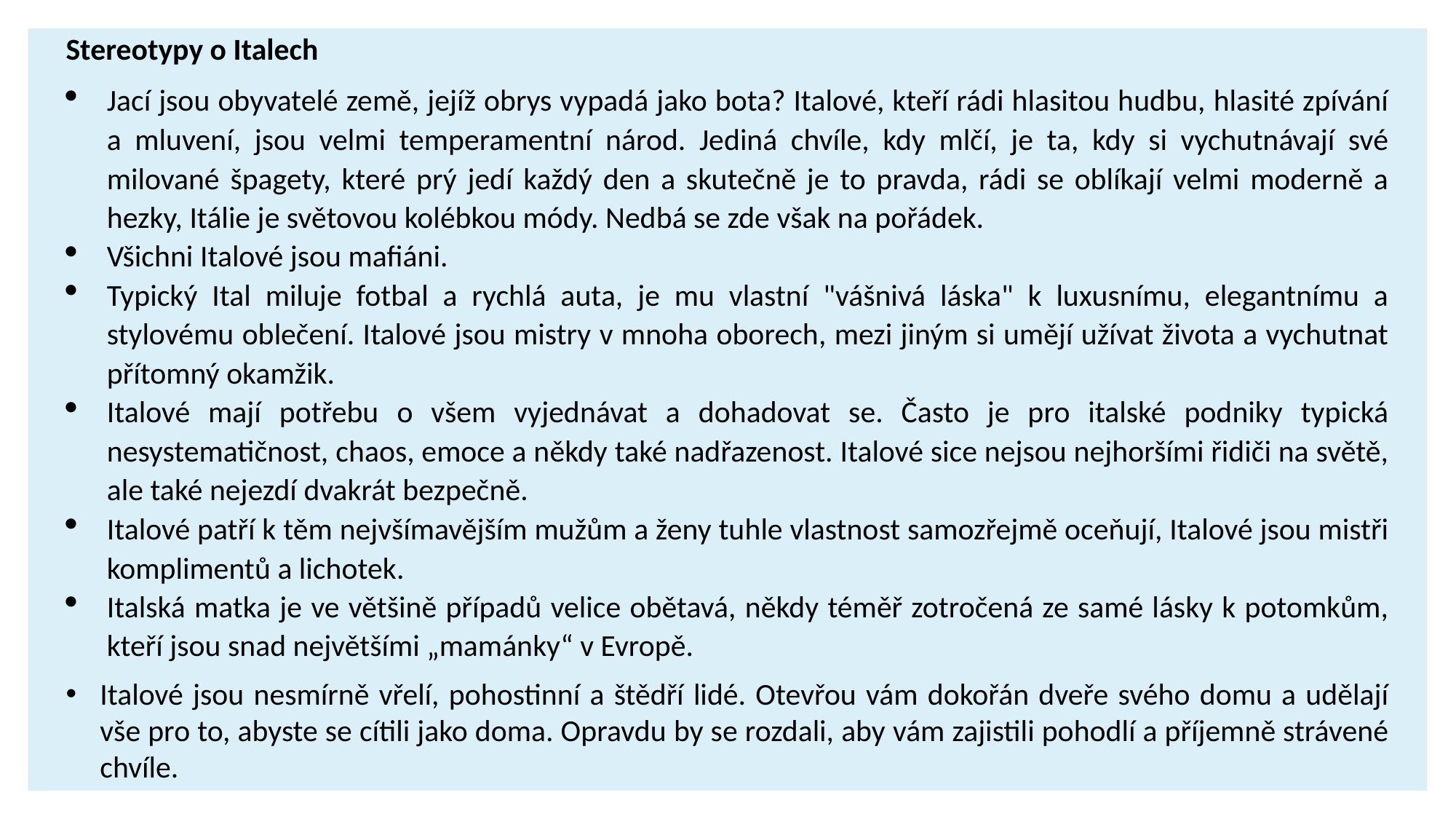

Stereotypy o Italech
Jací jsou obyvatelé země, jejíž obrys vypadá jako bota? Italové, kteří rádi hlasitou hudbu, hlasité zpívání a mluvení, jsou velmi temperamentní národ. Jediná chvíle, kdy mlčí, je ta, kdy si vychutnávají své milované špagety, které prý jedí každý den a skutečně je to pravda, rádi se oblíkají velmi moderně a hezky, Itálie je světovou kolébkou módy. Nedbá se zde však na pořádek.
Všichni Italové jsou mafiáni.
Typický Ital miluje fotbal a rychlá auta, je mu vlastní "vášnivá láska" k luxusnímu, elegantnímu a stylovému oblečení. Italové jsou mistry v mnoha oborech, mezi jiným si umějí užívat života a vychutnat přítomný okamžik.
Italové mají potřebu o všem vyjednávat a dohadovat se. Často je pro italské podniky typická nesystematičnost, chaos, emoce a někdy také nadřazenost. Italové sice nejsou nejhoršími řidiči na světě, ale také nejezdí dvakrát bezpečně.
Italové patří k těm nejvšímavějším mužům a ženy tuhle vlastnost samozřejmě oceňují, Italové jsou mistři komplimentů a lichotek.
Italská matka je ve většině případů velice obětavá, někdy téměř zotročená ze samé lásky k potomkům, kteří jsou snad největšími „mamánky“ v Evropě.
Italové jsou nesmírně vřelí, pohostinní a štědří lidé. Otevřou vám dokořán dveře svého domu a udělají vše pro to, abyste se cítili jako doma. Opravdu by se rozdali, aby vám zajistili pohodlí a příjemně strávené chvíle.